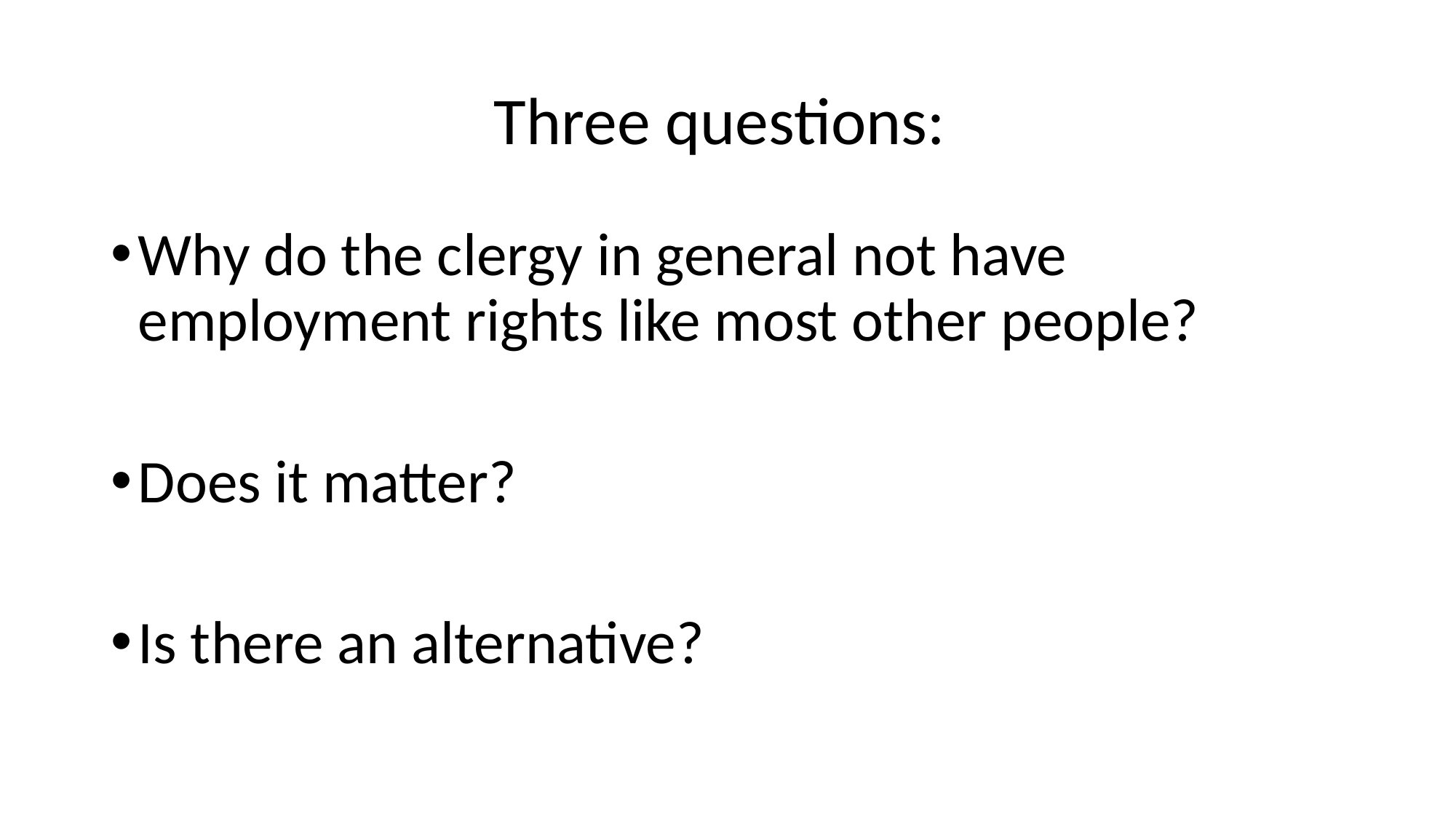

# Three questions:
Why do the clergy in general not have employment rights like most other people?

Does it matter?

Is there an alternative?